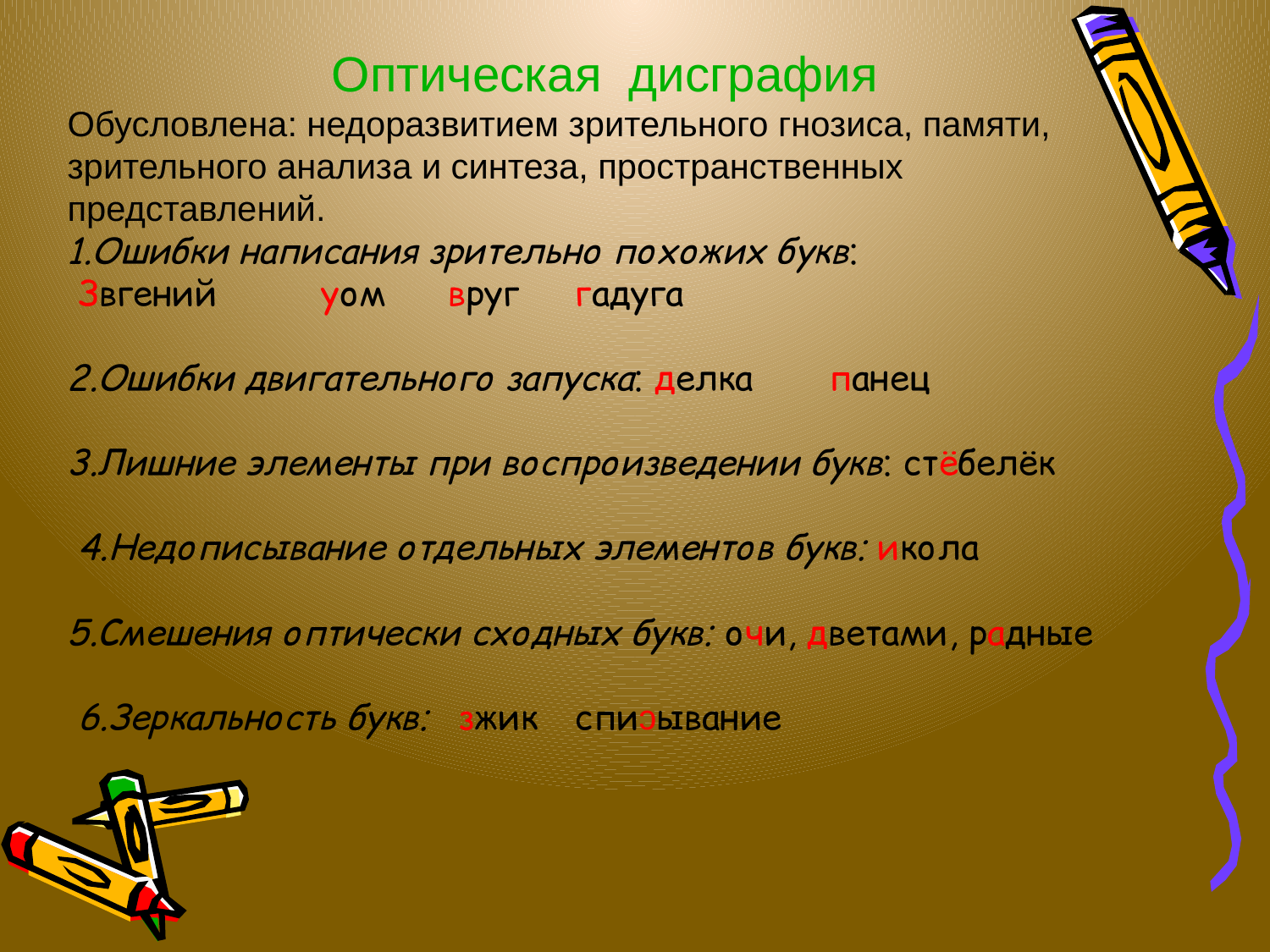

Оптическая  дисграфия
Обусловлена: недоразвитием зрительного гнозиса, памяти, зрительного анализа и синтеза, пространственных представлений.
1.Ошибки написания зрительно похожих букв:
 Звгений	уом	вруг	гадуга

2.Ошибки двигательного запуска: делка	панец

3.Лишние элементы при воспроизведении букв: стёбелёк

 4.Недописывание отдельных элементов букв: икола

5.Смешения оптически сходных букв: очи, дветами, радные

 6.Зеркальность букв:	 зжик	спиɔывание